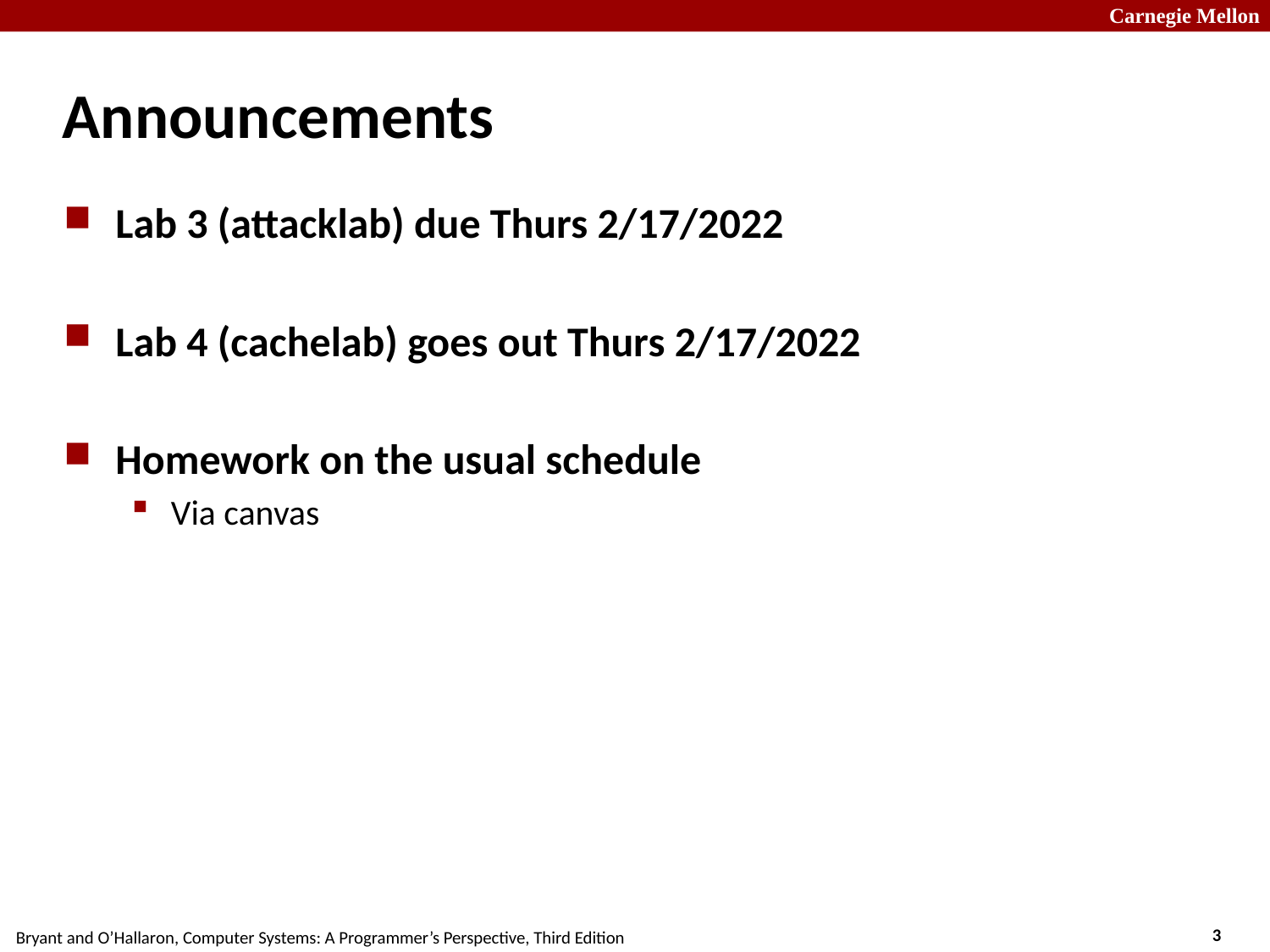

# Announcements
Lab 3 (attacklab) due Thurs 2/17/2022

Lab 4 (cachelab) goes out Thurs 2/17/2022

Homework on the usual schedule
Via canvas